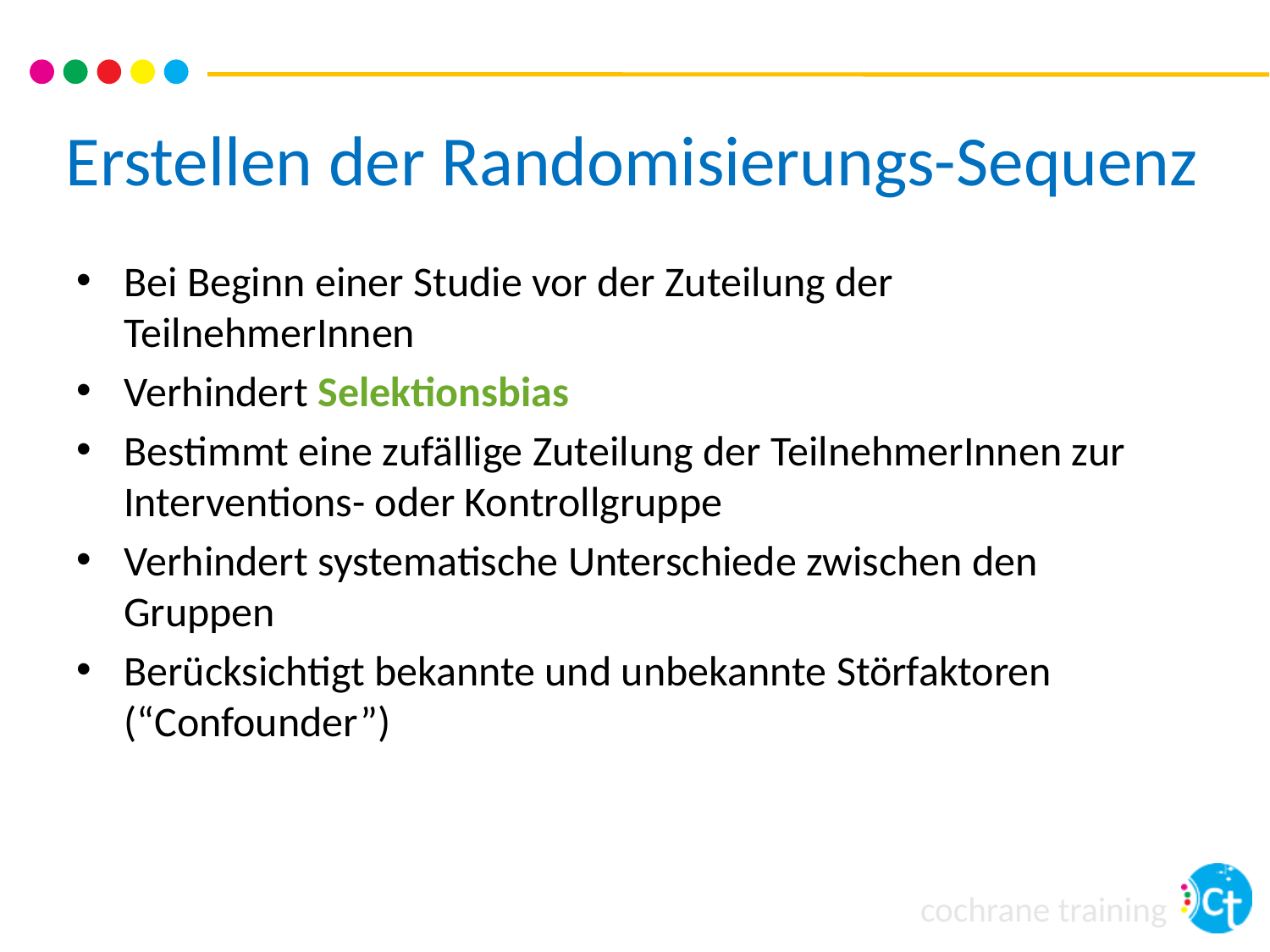

# Erstellen der Randomisierungs-Sequenz
Bei Beginn einer Studie vor der Zuteilung der TeilnehmerInnen
Verhindert Selektionsbias
Bestimmt eine zufällige Zuteilung der TeilnehmerInnen zur Interventions- oder Kontrollgruppe
Verhindert systematische Unterschiede zwischen den Gruppen
Berücksichtigt bekannte und unbekannte Störfaktoren (“Confounder”)